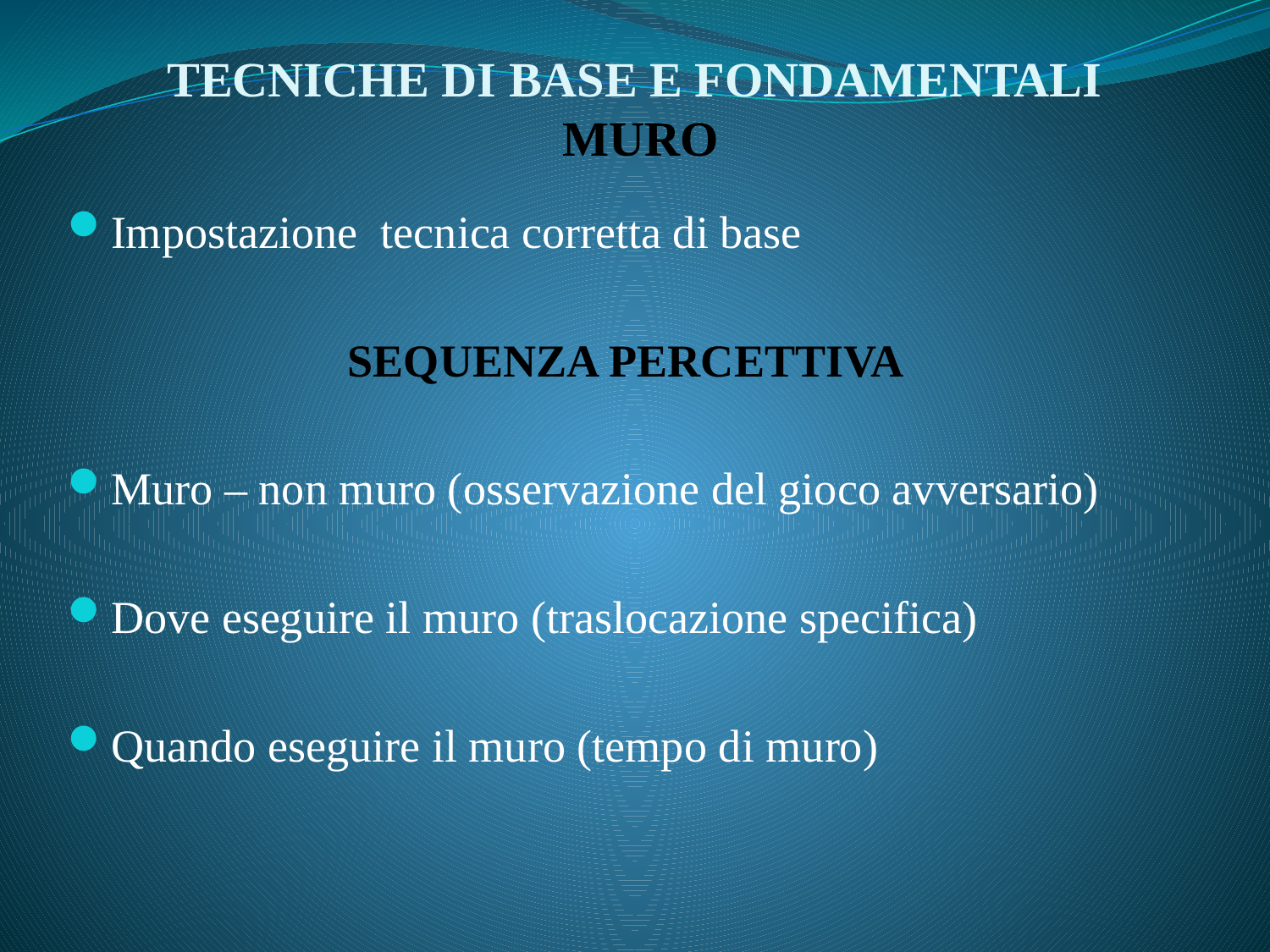

# TECNICHE DI BASE E FONDAMENTALI MURO
Impostazione  tecnica corretta di base

SEQUENZA PERCETTIVA

Muro – non muro (osservazione del gioco avversario)

Dove eseguire il muro (traslocazione specifica)

Quando eseguire il muro (tempo di muro)